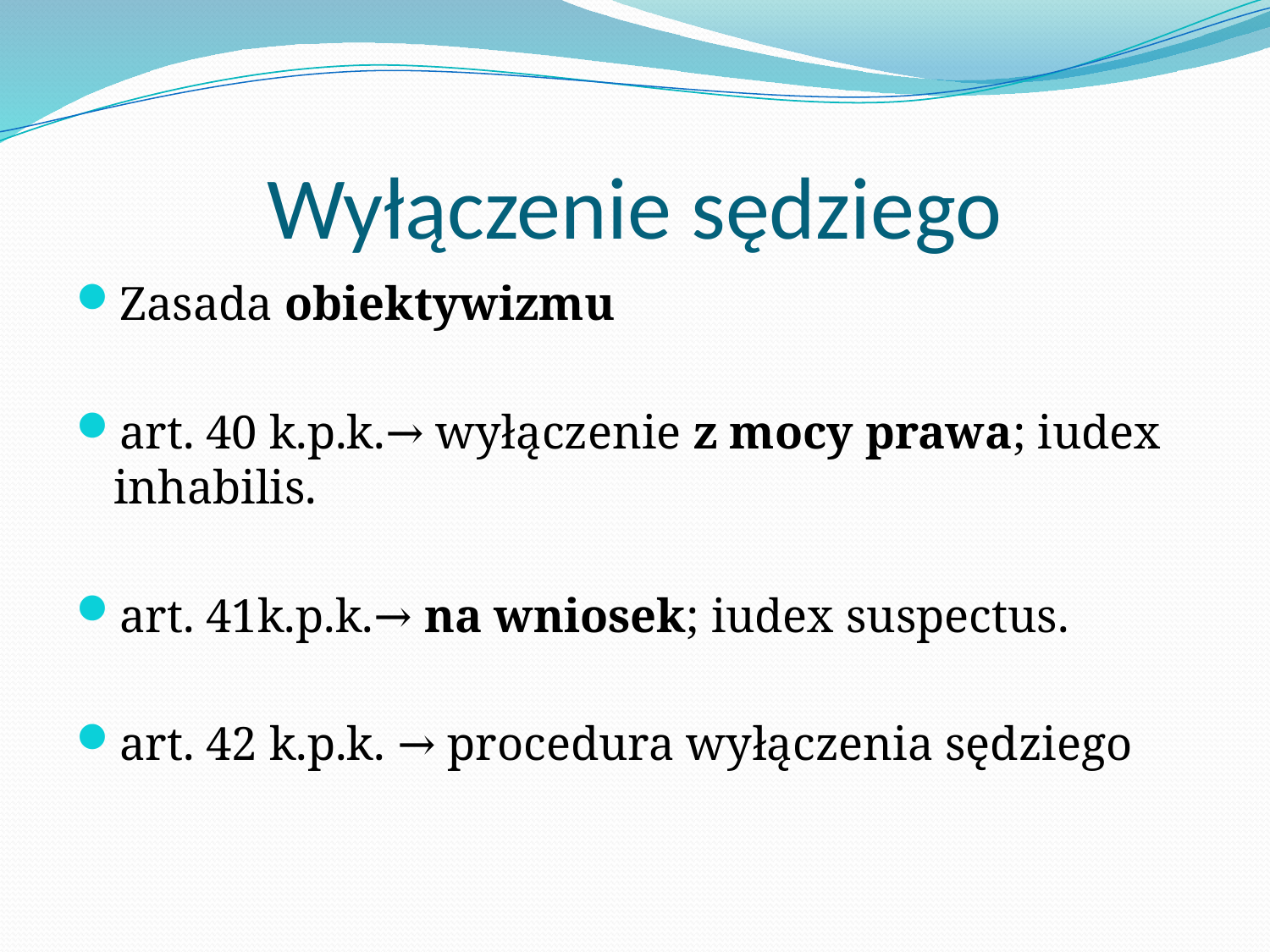

# Wyłączenie sędziego
Zasada obiektywizmu

art. 40 k.p.k.→ wyłączenie z mocy prawa; iudex inhabilis.

art. 41k.p.k.→ na wniosek; iudex suspectus.

art. 42 k.p.k. → procedura wyłączenia sędziego